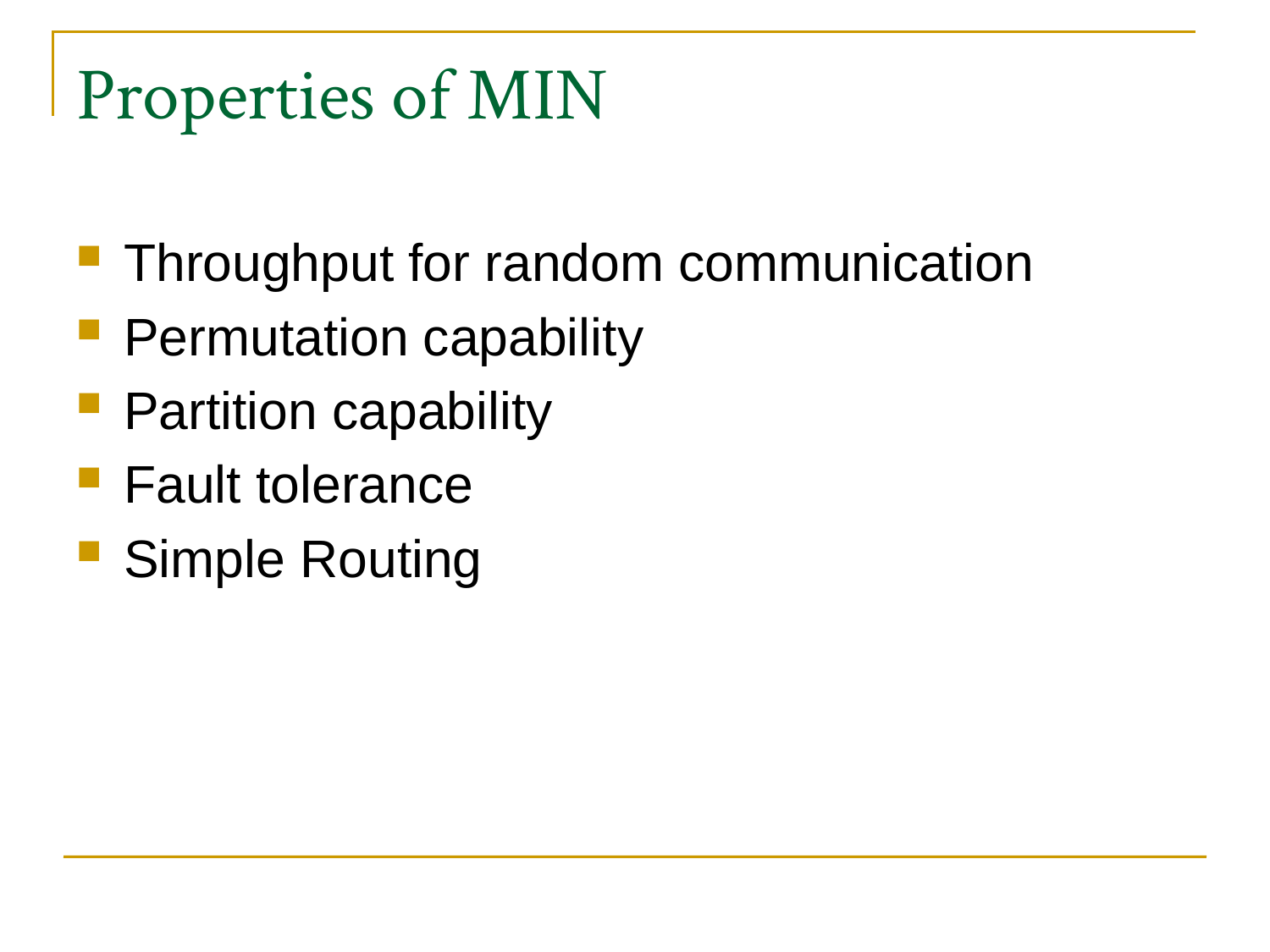

# Properties of MIN
Throughput for random communication
Permutation capability
Partition capability
Fault tolerance
Simple Routing